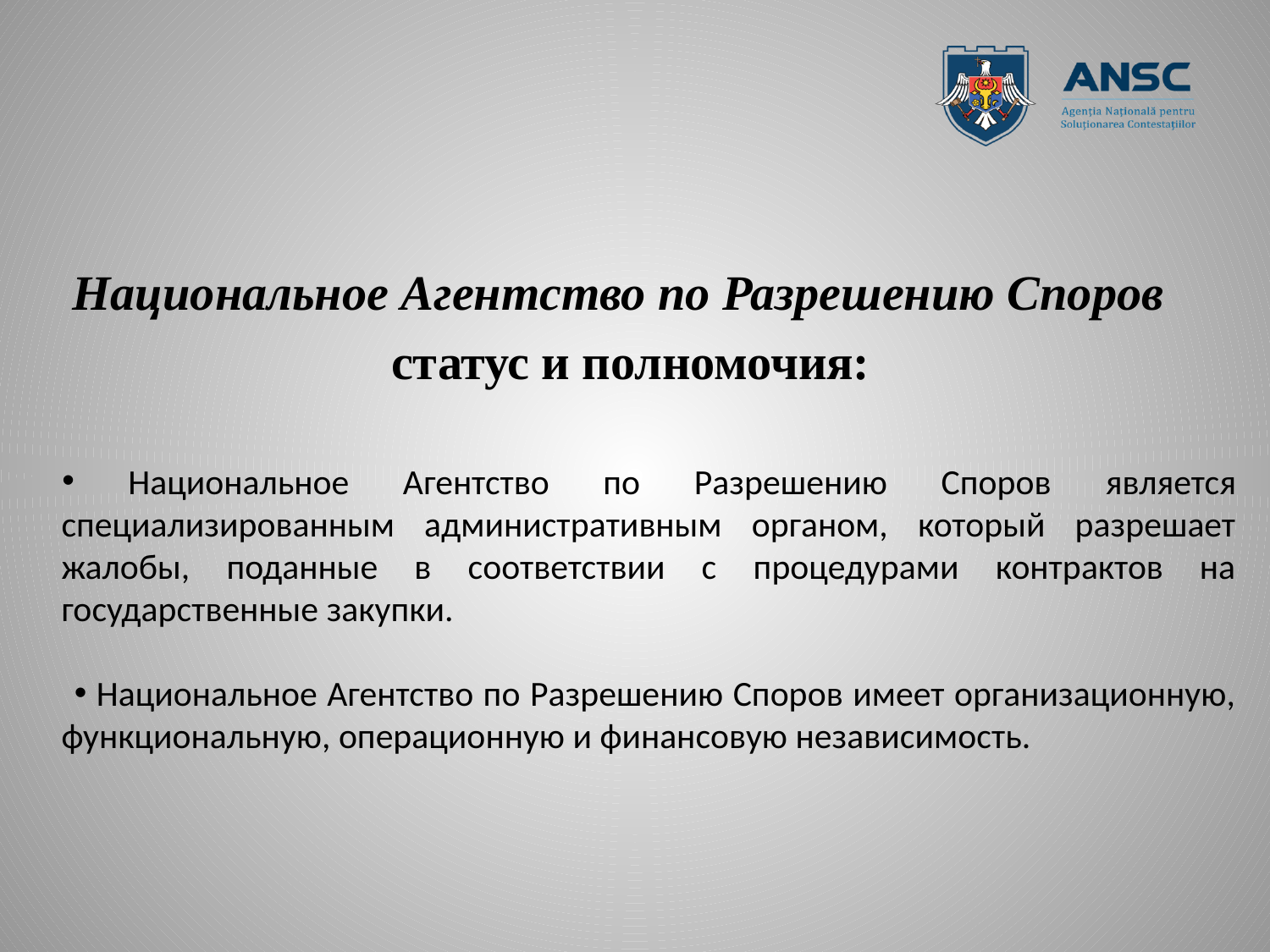

#

Национальное Агентство по Разрешению Споров
 статус и полномочия:

 Национальное Агентство по Разрешению Споров является специализированным административным органом, который разрешает жалобы, поданные в соответствии с процедурами контрактов на государственные закупки.

 Национальное Агентство по Разрешению Споров имеет организационную, функциональную, операционную и финансовую независимость.